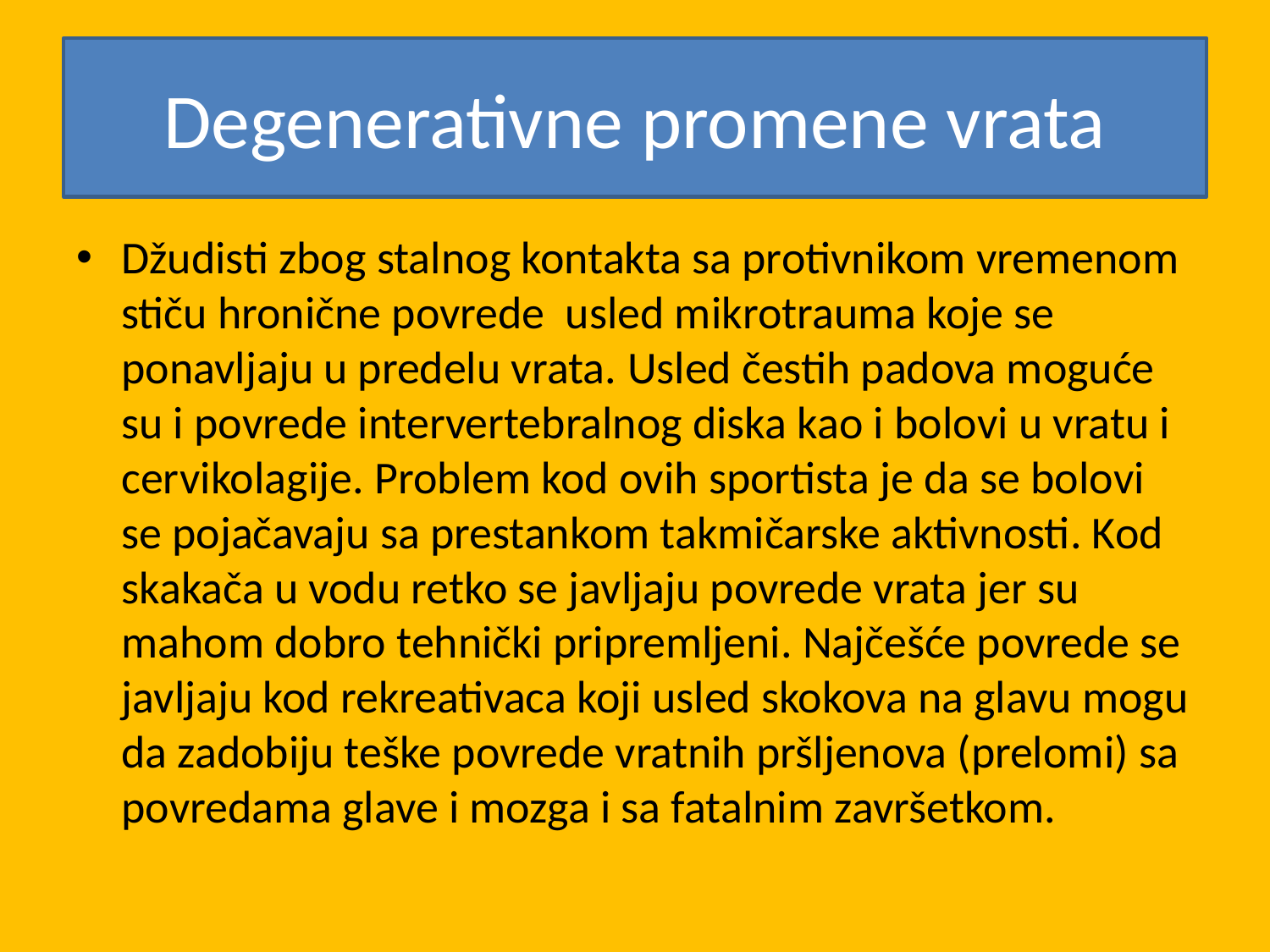

# Degenerativne promene vrata
Džudisti zbog stalnog kontakta sa protivnikom vremenom stiču hronične povrede  usled mikrotrauma koje se ponavljaju u predelu vrata. Usled čestih padova moguće su i povrede intervertebralnog diska kao i bolovi u vratu i cervikolagije. Problem kod ovih sportista je da se bolovi se pojačavaju sa prestankom takmičarske aktivnosti. Kod skakača u vodu retko se javljaju povrede vrata jer su mahom dobro tehnički pripremljeni. Najčešće povrede se javljaju kod rekreativaca koji usled skokova na glavu mogu da zadobiju teške povrede vratnih pršljenova (prelomi) sa povredama glave i mozga i sa fatalnim završetkom.